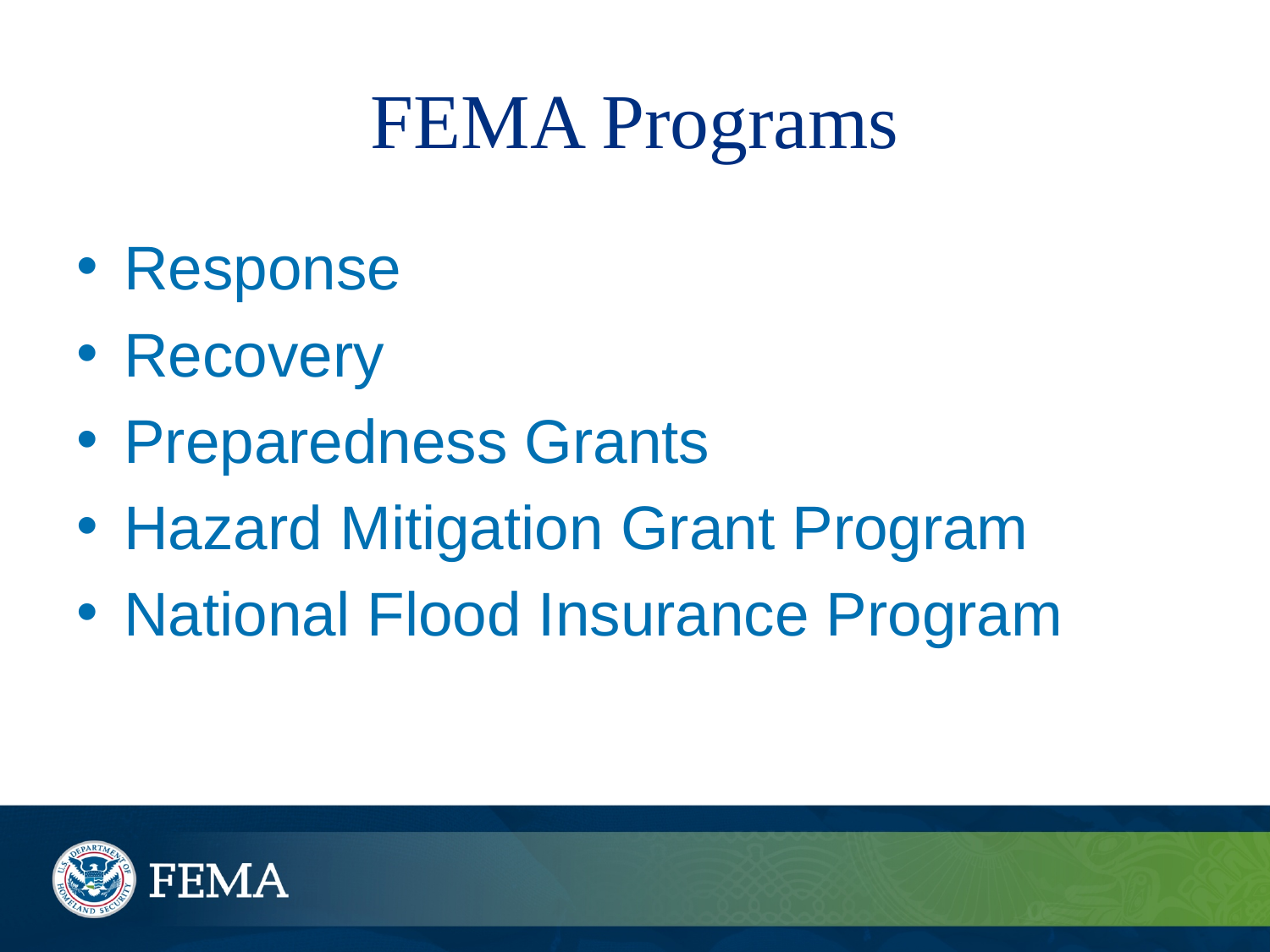

# FEMA Programs
Response
Recovery
Preparedness Grants
Hazard Mitigation Grant Program
National Flood Insurance Program